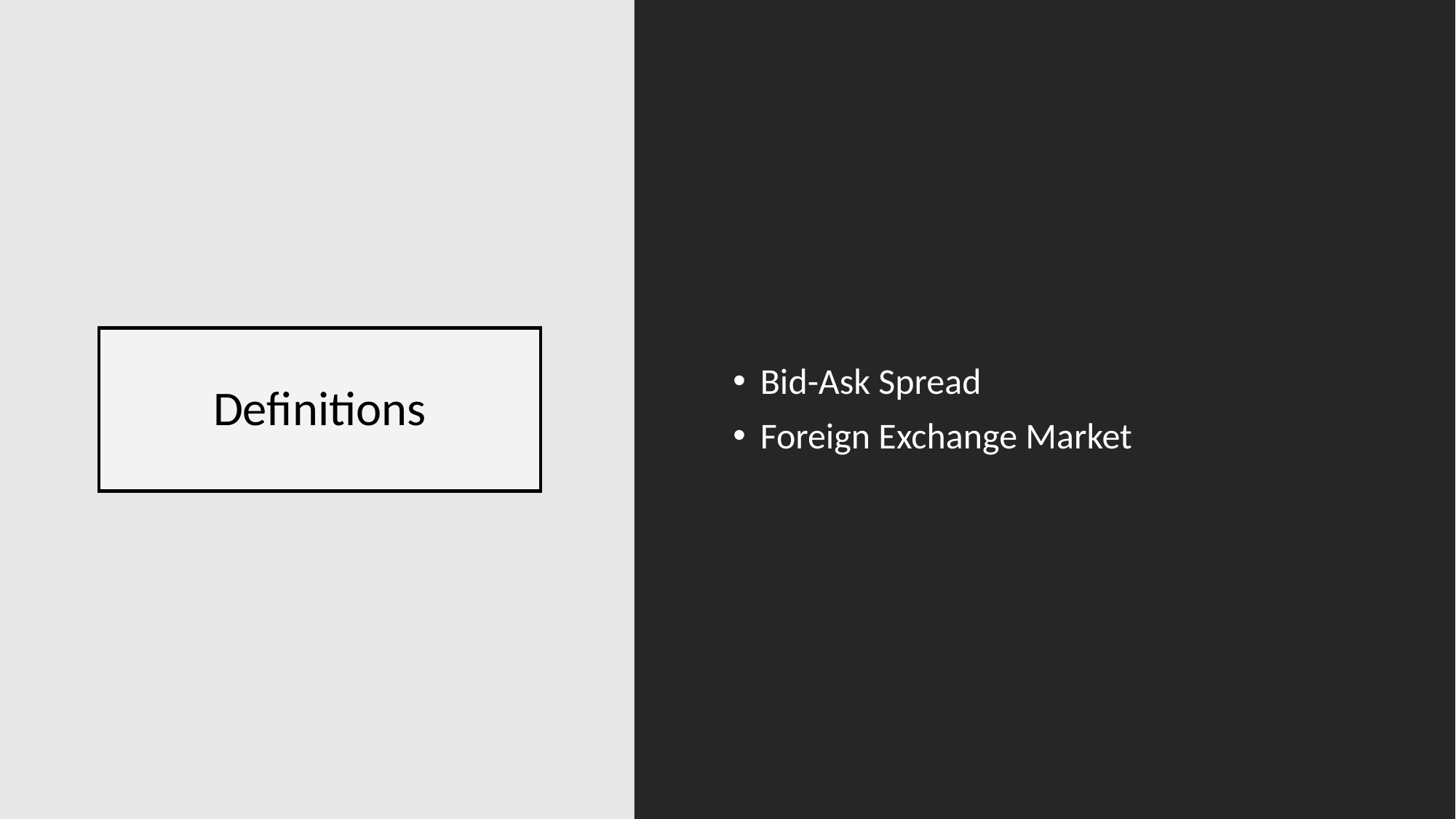

Bid-Ask Spread
Foreign Exchange Market
# Definitions